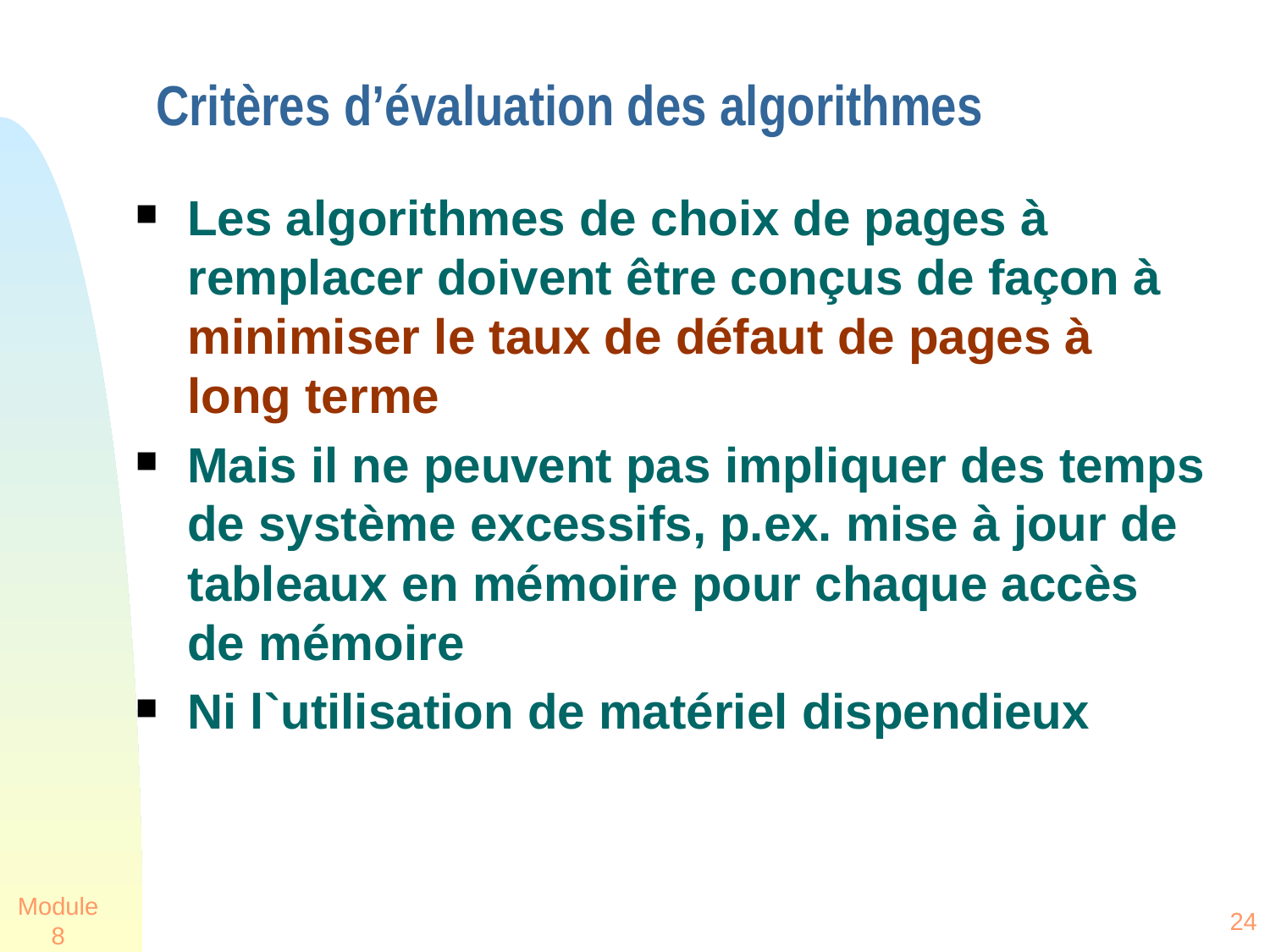

# Critères d’évaluation des algorithmes
Les algorithmes de choix de pages à remplacer doivent être conçus de façon à minimiser le taux de défaut de pages à long terme
Mais il ne peuvent pas impliquer des temps de système excessifs, p.ex. mise à jour de tableaux en mémoire pour chaque accès de mémoire
Ni l`utilisation de matériel dispendieux
Module 8
24